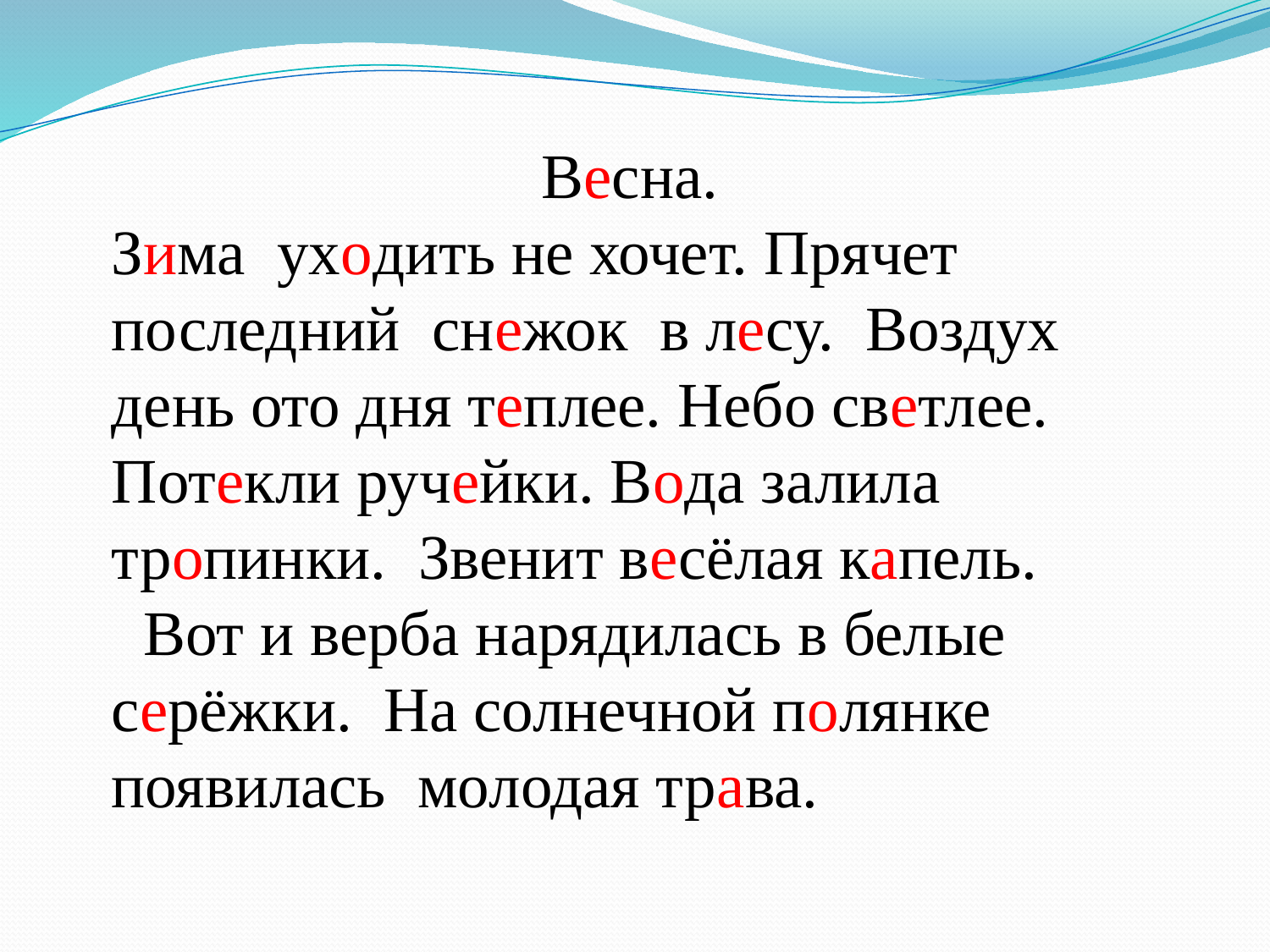

Весна.
Зима  уходить не хочет. Прячет  последний  снежок  в лесу.  Воздух   день ото дня теплее. Небо светлее. Потекли ручейки. Вода залила  тропинки.  Звенит весёлая капель.
  Вот и верба нарядилась в белые  серёжки.  На солнечной полянке появилась  молодая трава.